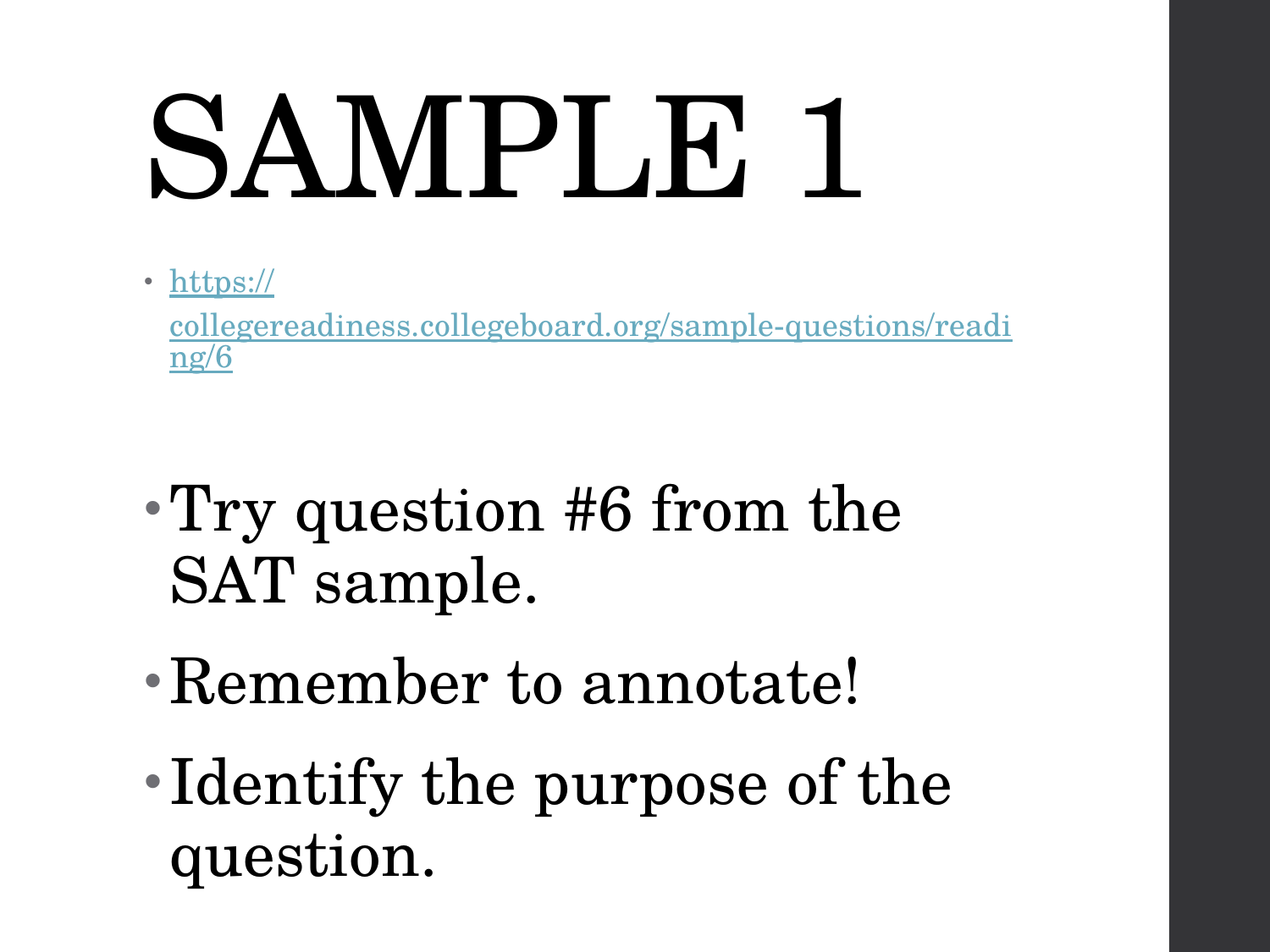

# SAMPLE 1
https://collegereadiness.collegeboard.org/sample-questions/reading/6

Try question #6 from the SAT sample.
Remember to annotate!
Identify the purpose of the question.